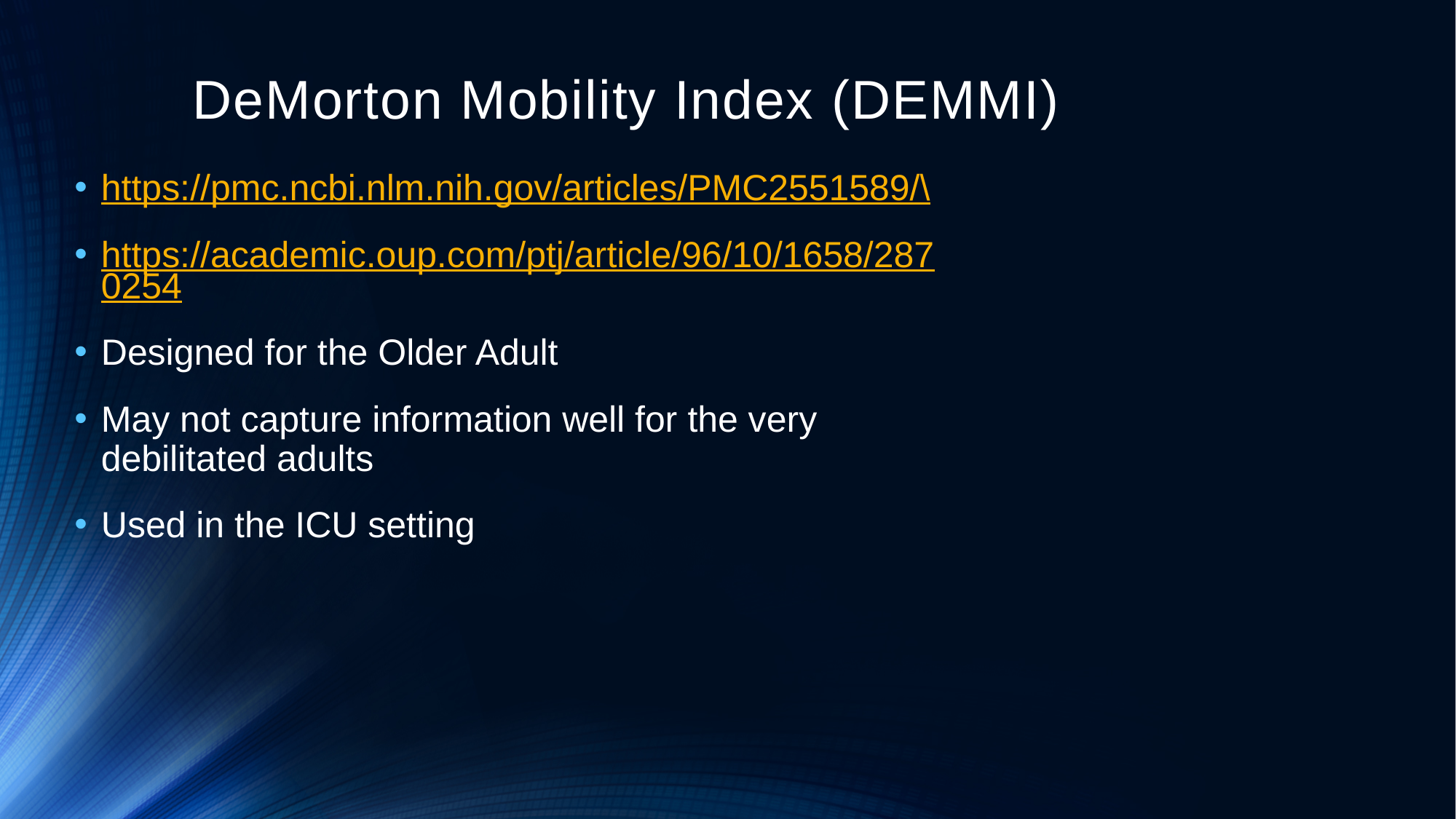

# DeMorton Mobility Index (DEMMI)
https://pmc.ncbi.nlm.nih.gov/articles/PMC2551589/\
https://academic.oup.com/ptj/article/96/10/1658/2870254
Designed for the Older Adult
May not capture information well for the very debilitated adults
Used in the ICU setting